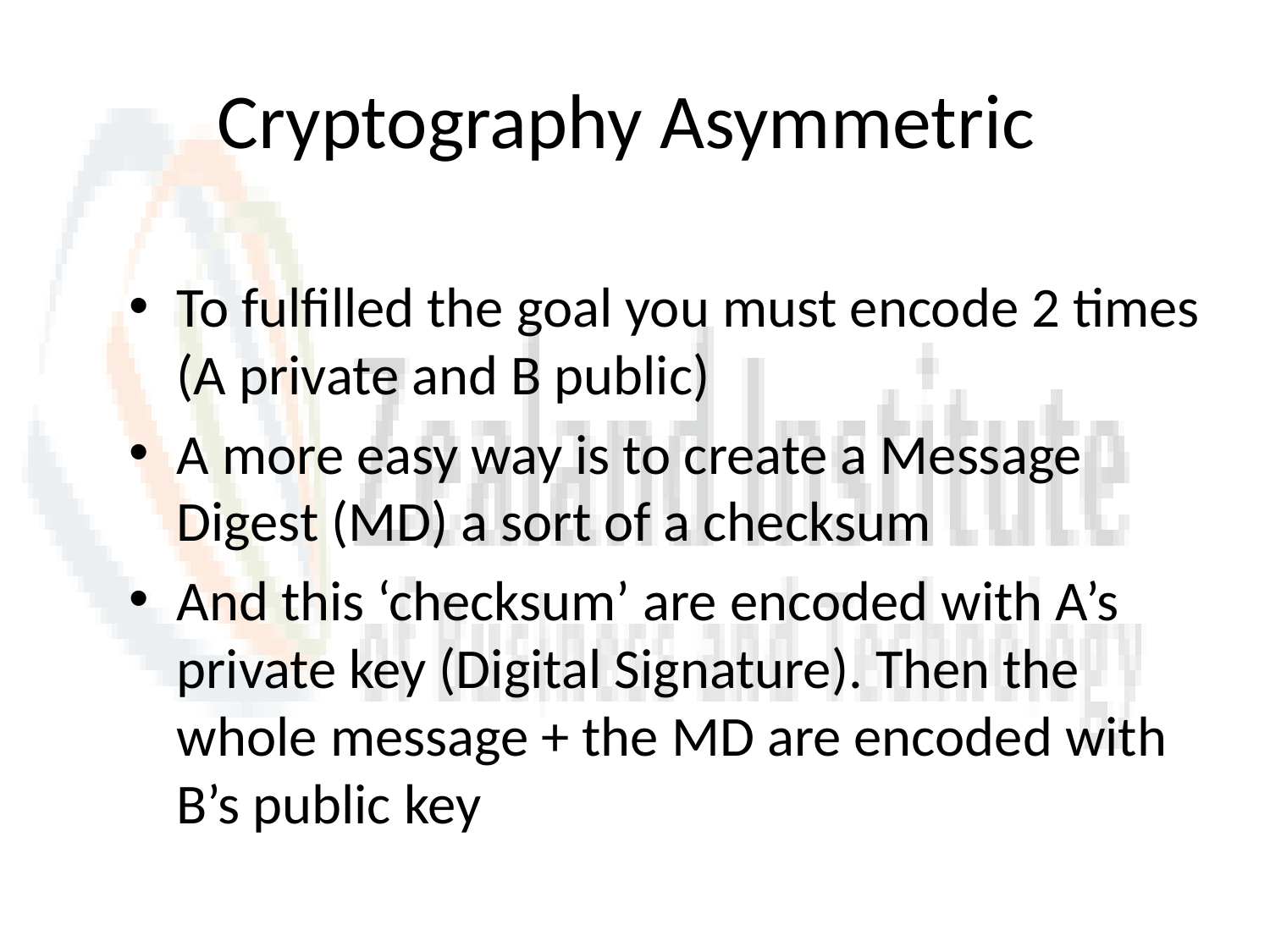

# Cryptography Asymmetric
To fulfilled the goal you must encode 2 times (A private and B public)
A more easy way is to create a Message Digest (MD) a sort of a checksum
And this ‘checksum’ are encoded with A’s private key (Digital Signature). Then the whole message + the MD are encoded with B’s public key